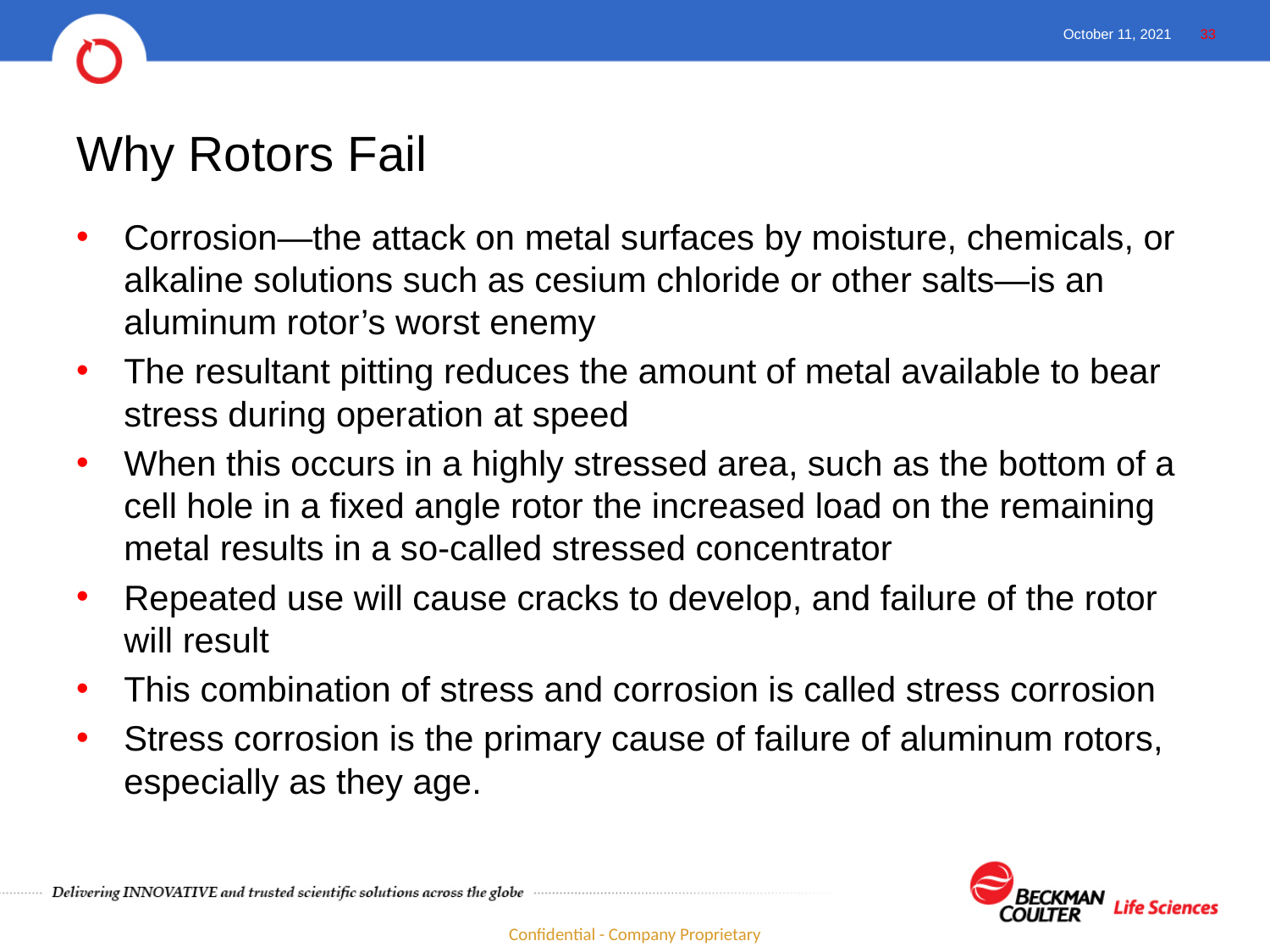

October 11, 2021
33
# Why Rotors Fail
Corrosion—the attack on metal surfaces by moisture, chemicals, or alkaline solutions such as cesium chloride or other salts—is an aluminum rotor’s worst enemy
The resultant pitting reduces the amount of metal available to bear stress during operation at speed
When this occurs in a highly stressed area, such as the bottom of a cell hole in a fixed angle rotor the increased load on the remaining metal results in a so-called stressed concentrator
Repeated use will cause cracks to develop, and failure of the rotor will result
This combination of stress and corrosion is called stress corrosion
Stress corrosion is the primary cause of failure of aluminum rotors, especially as they age.